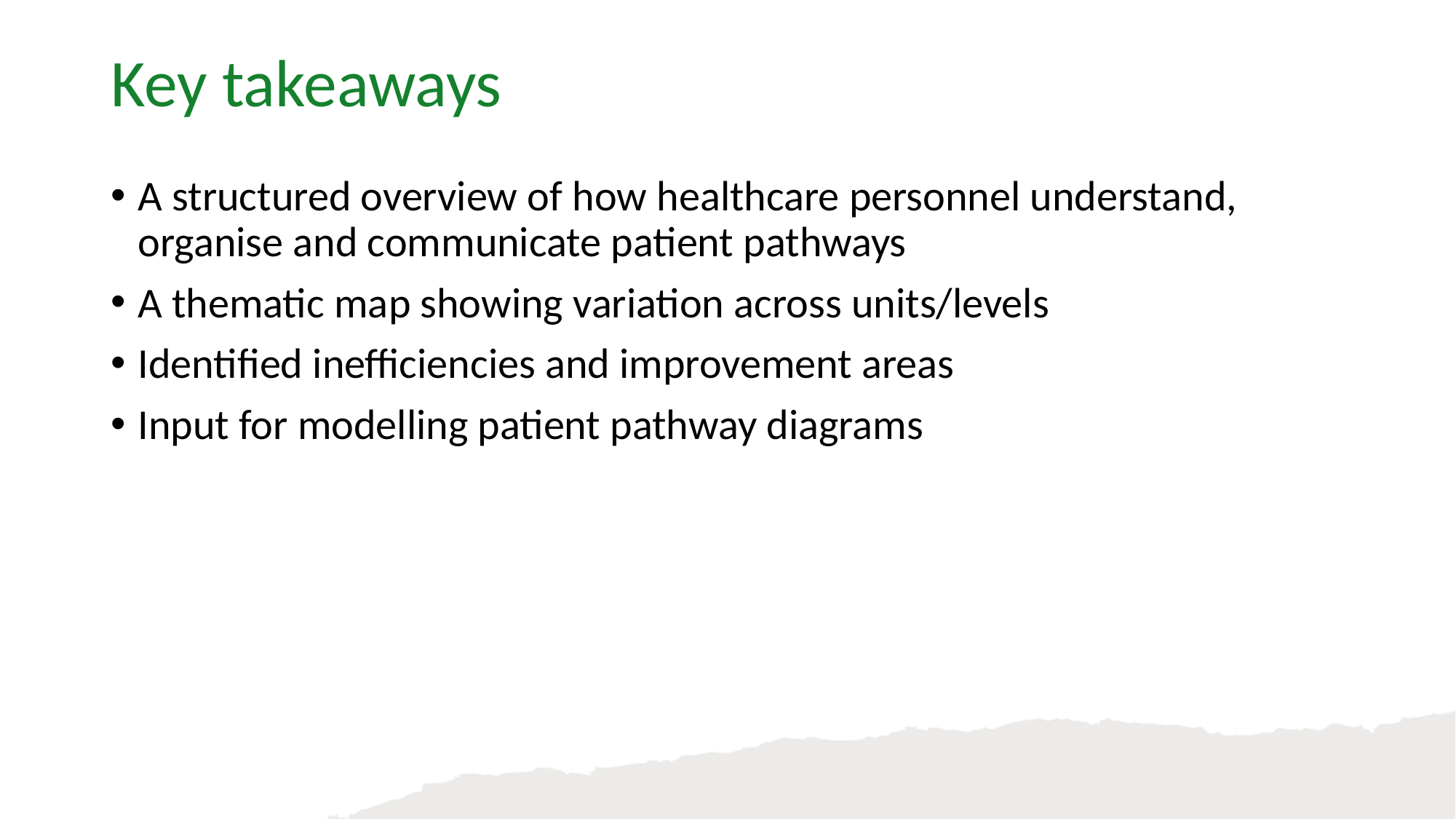

Key takeaways
A structured overview of how healthcare personnel understand, organise and communicate patient pathways
A thematic map showing variation across units/levels
Identified inefficiencies and improvement areas
Input for modelling patient pathway diagrams